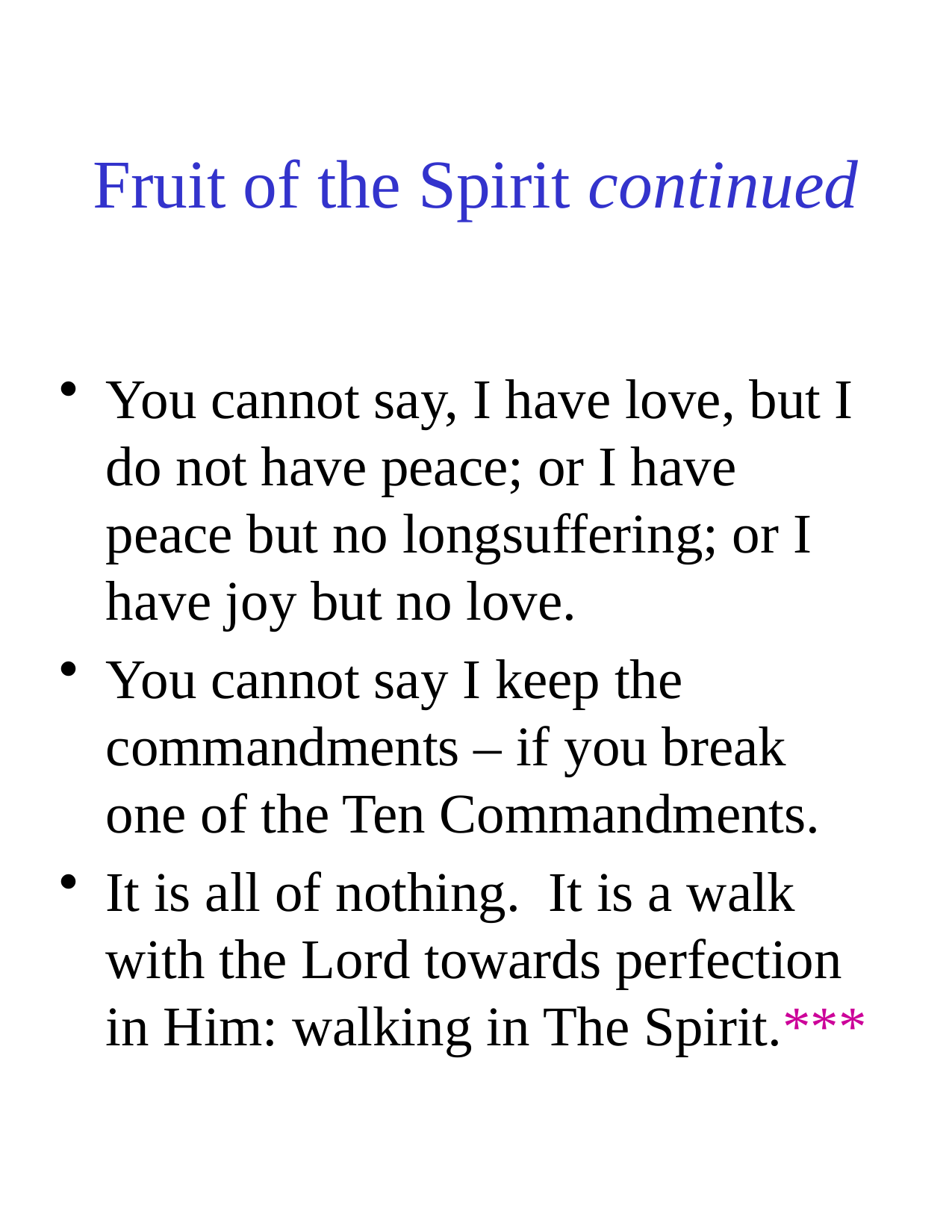

# Fruit of the Spirit continued
You cannot say, I have love, but I do not have peace; or I have peace but no longsuffering; or I have joy but no love.
You cannot say I keep the commandments – if you break one of the Ten Commandments.
It is all of nothing.  It is a walk with the Lord towards perfection in Him: walking in The Spirit.***